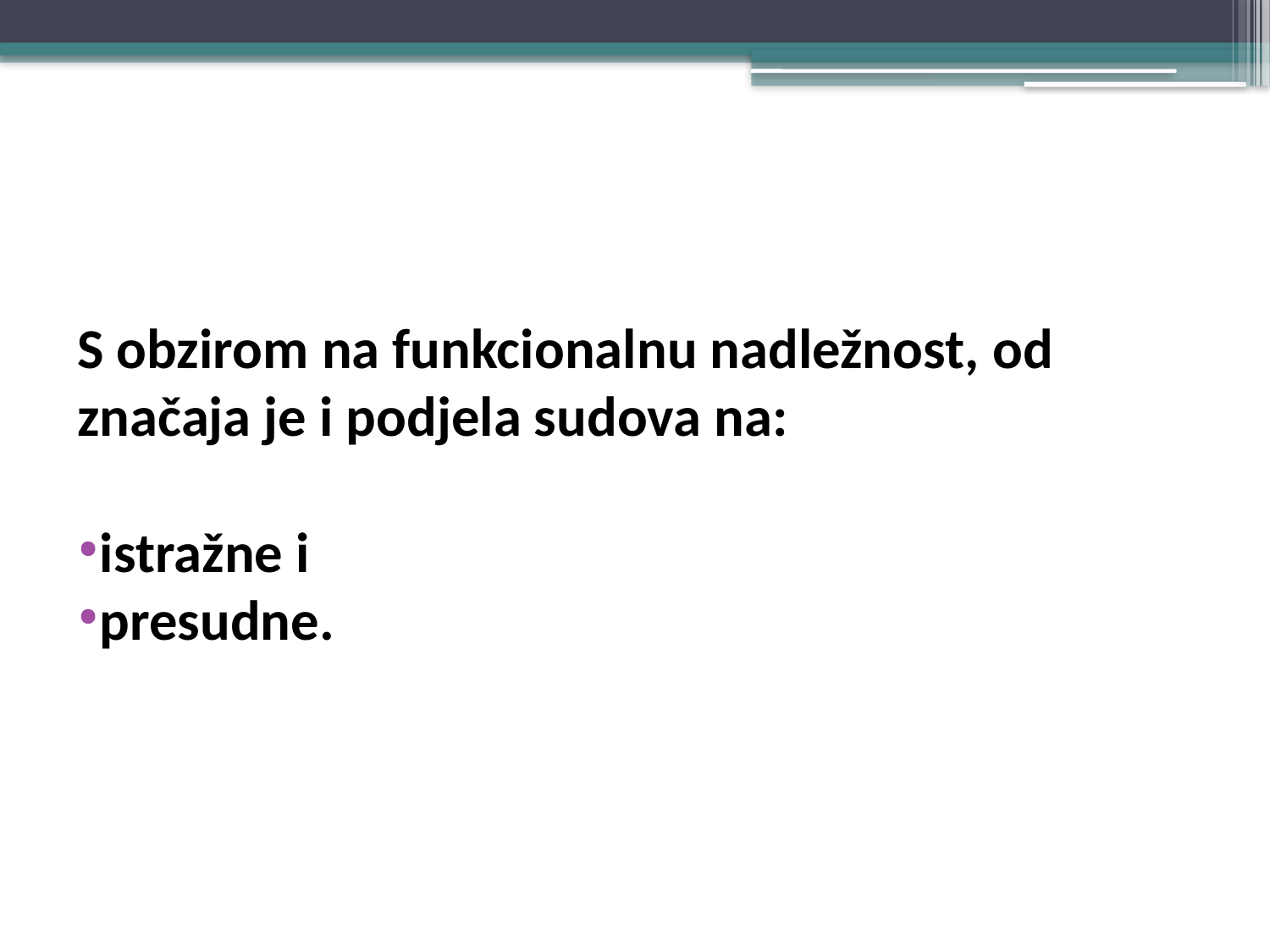

#
S obzirom na funkcionalnu nadležnost, od značaja je i podjela sudova na:

istražne i
presudne.